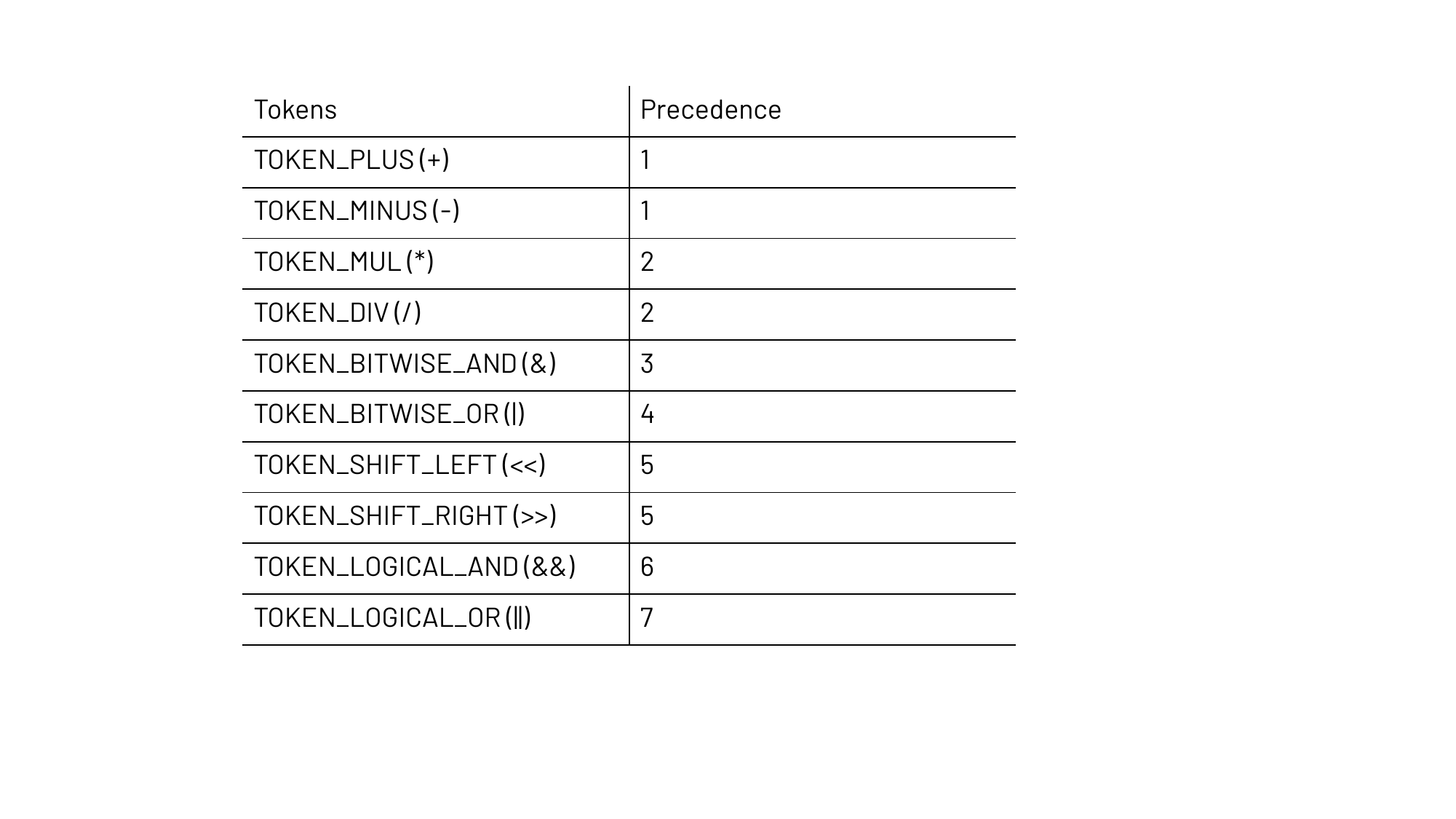

| Tokens | Precedence |
| --- | --- |
| TOKEN\_PLUS (+) | 1 |
| TOKEN\_MINUS (-) | 1 |
| TOKEN\_MUL (\*) | 2 |
| TOKEN\_DIV (/) | 2 |
| TOKEN\_BITWISE\_AND (&) | 3 |
| TOKEN\_BITWISE\_OR (|) | 4 |
| TOKEN\_SHIFT\_LEFT (<<) | 5 |
| TOKEN\_SHIFT\_RIGHT (>>) | 5 |
| TOKEN\_LOGICAL\_AND (&&) | 6 |
| TOKEN\_LOGICAL\_OR (||) | 7 |